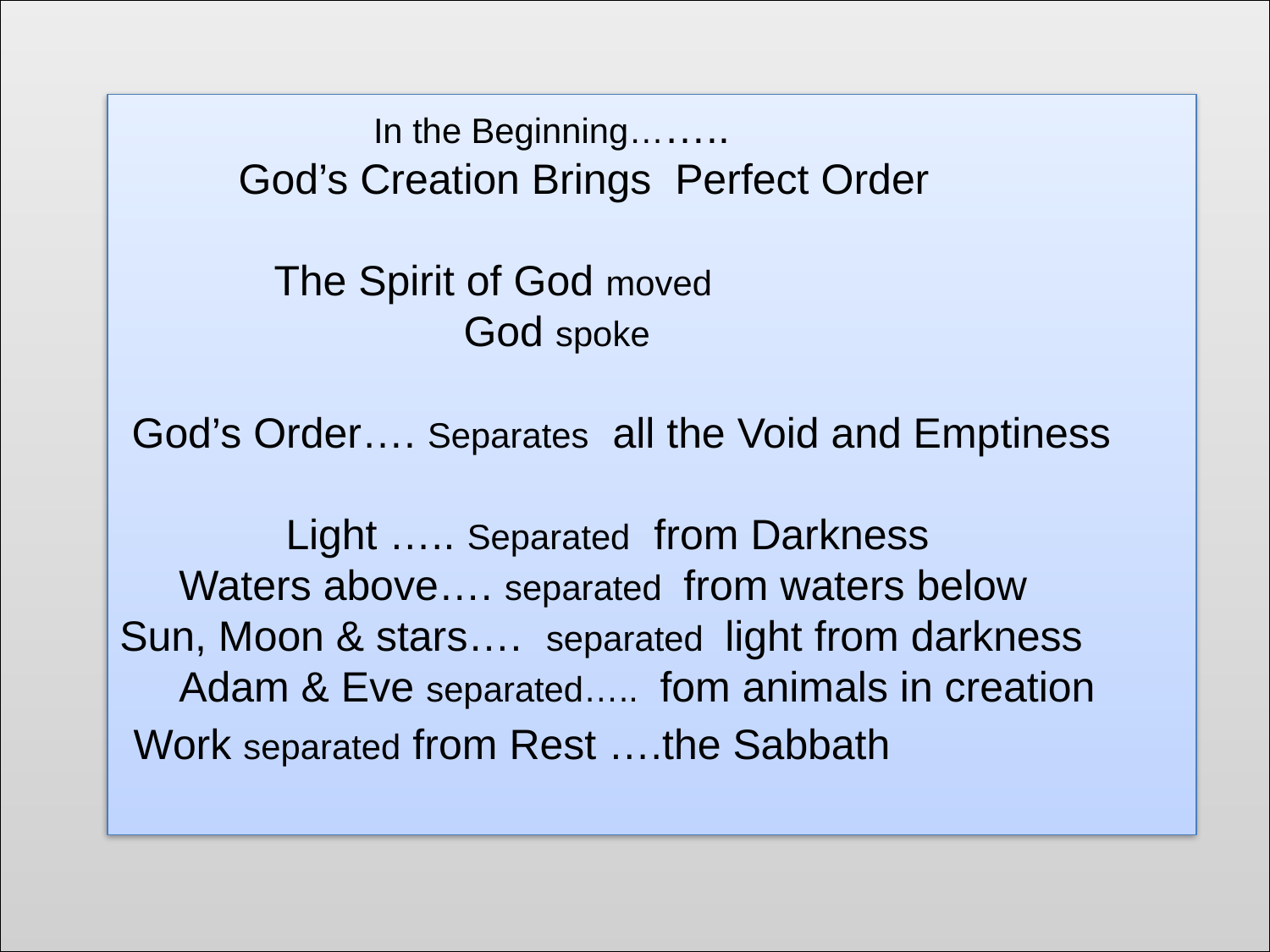

In the Beginning……..
          God’s Creation Brings  Perfect Order

             The Spirit of God moved
                             God spoke

 God’s Order…. Separates  all the Void and Emptiness

              Light ….. Separated  from Darkness
     Waters above…. separated  from waters below
Sun, Moon & stars….  separated  light from darkness
     Adam & Eve separated…..  fom animals in creation
 Work separated from Rest ….the Sabbath